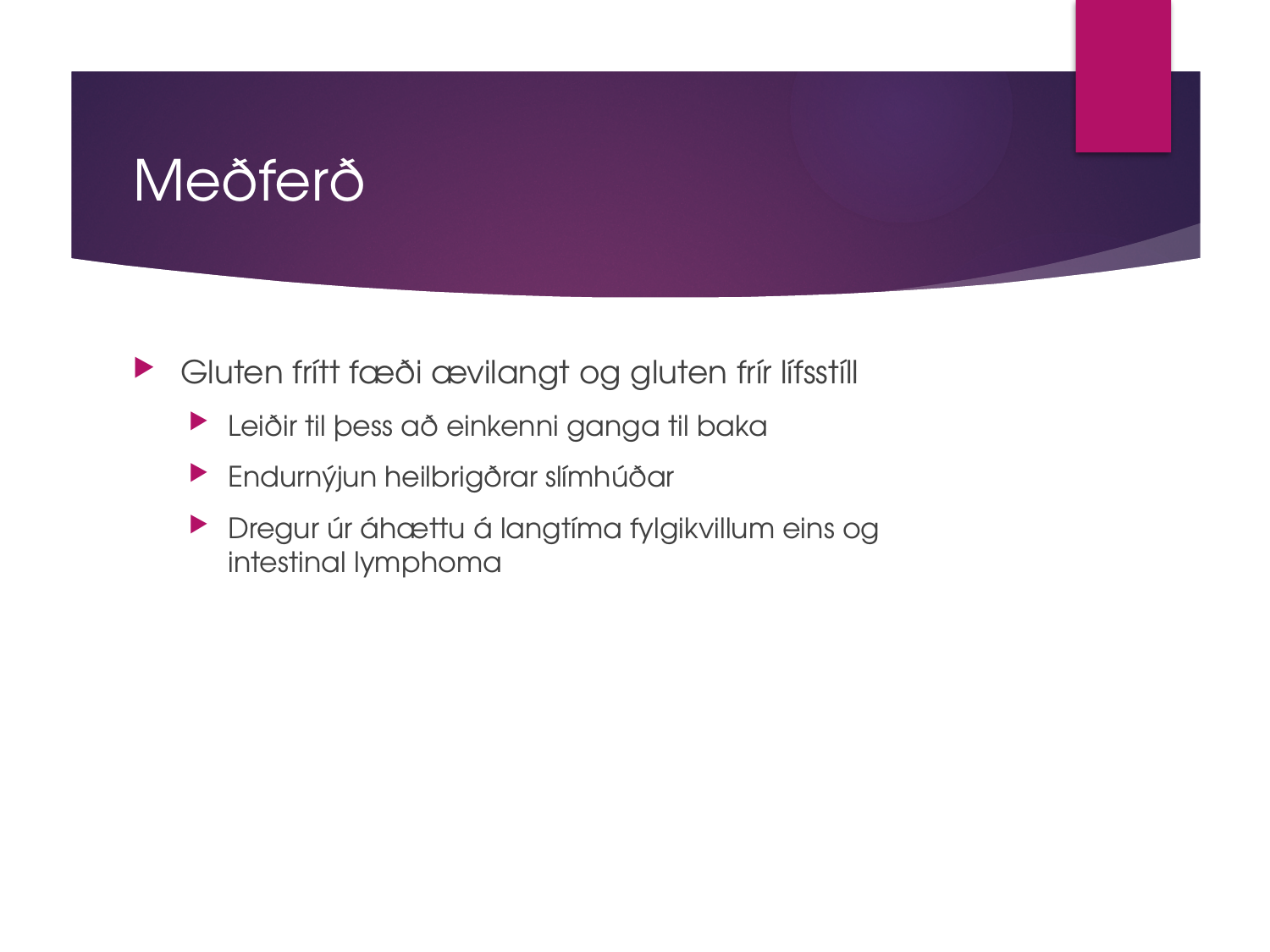

# Meðferð
Gluten frítt fæði ævilangt og gluten frír lífsstíll
Leiðir til þess að einkenni ganga til baka
Endurnýjun heilbrigðrar slímhúðar
Dregur úr áhættu á langtíma fylgikvillum eins og intestinal lymphoma